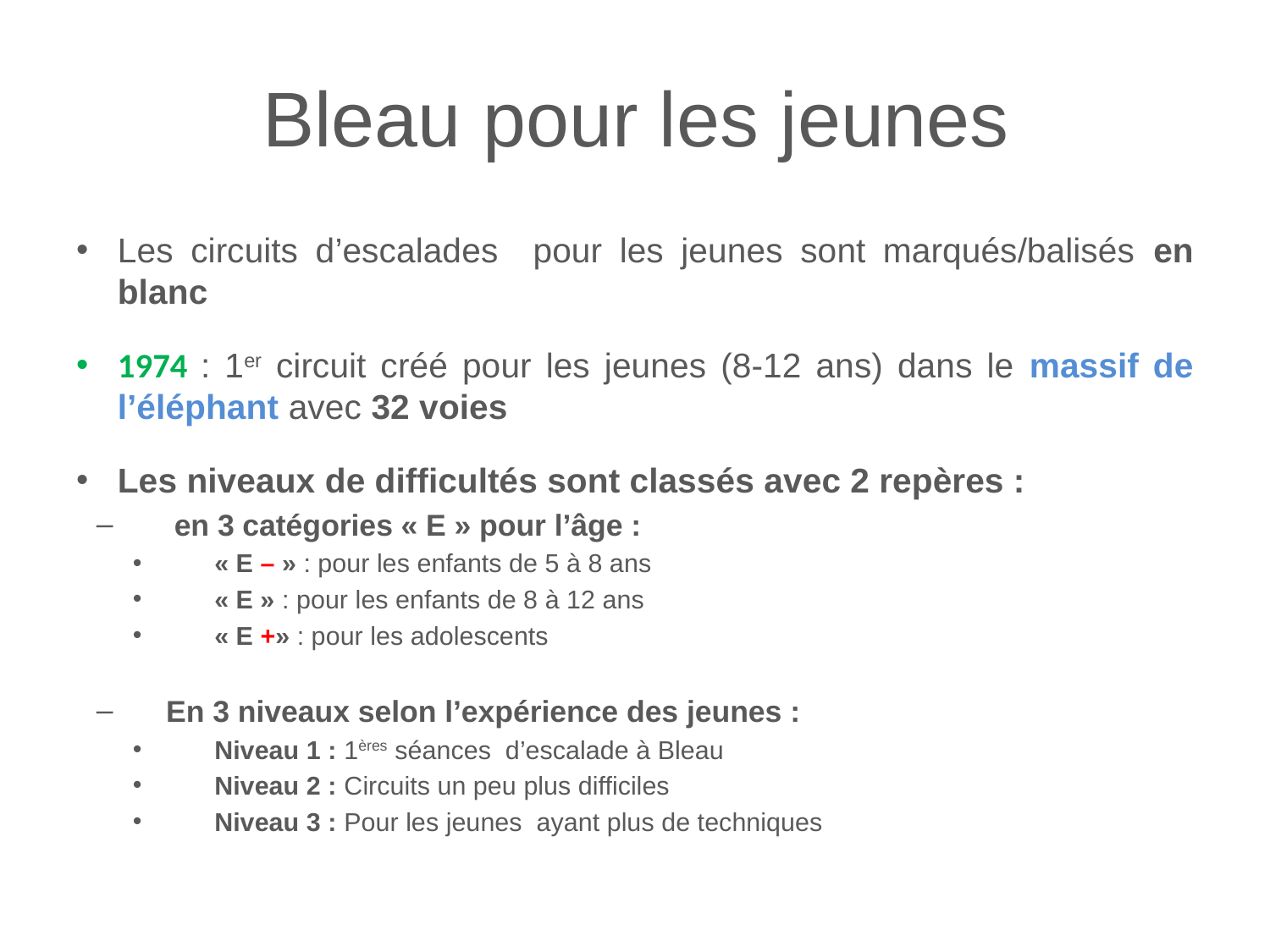

# Bleau pour les jeunes
Les circuits d’escalades  pour les jeunes sont marqués/balisés en blanc

1974 : 1er circuit créé pour les jeunes (8-12 ans) dans le massif de l’éléphant avec 32 voies

Les niveaux de difficultés sont classés avec 2 repères :
 en 3 catégories « E » pour l’âge :
« E – » : pour les enfants de 5 à 8 ans
« E » : pour les enfants de 8 à 12 ans
« E +» : pour les adolescents

En 3 niveaux selon l’expérience des jeunes :
Niveau 1 : 1ères séances  d’escalade à Bleau
Niveau 2 : Circuits un peu plus difficiles
Niveau 3 : Pour les jeunes  ayant plus de techniques